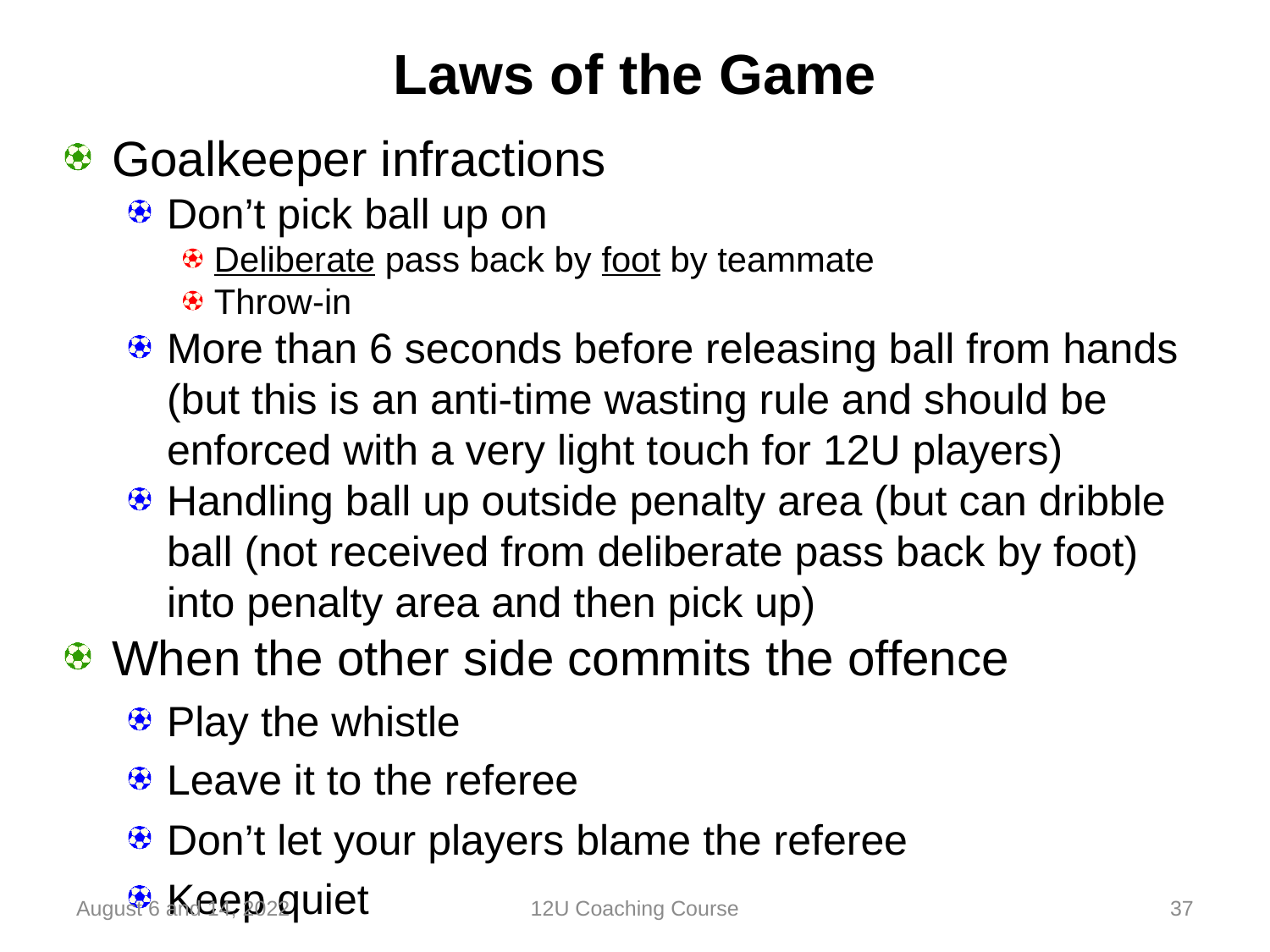

# Laws of the Game
Goalkeeper infractions
Don’t pick ball up on
Deliberate pass back by foot by teammate
Throw-in
More than 6 seconds before releasing ball from hands (but this is an anti-time wasting rule and should be enforced with a very light touch for 12U players)
Handling ball up outside penalty area (but can dribble ball (not received from deliberate pass back by foot) into penalty area and then pick up)
When the other side commits the offence
Play the whistle
Leave it to the referee
Don’t let your players blame the referee
Keep quiet
August 6 and 14, 2022
12U Coaching Course
37